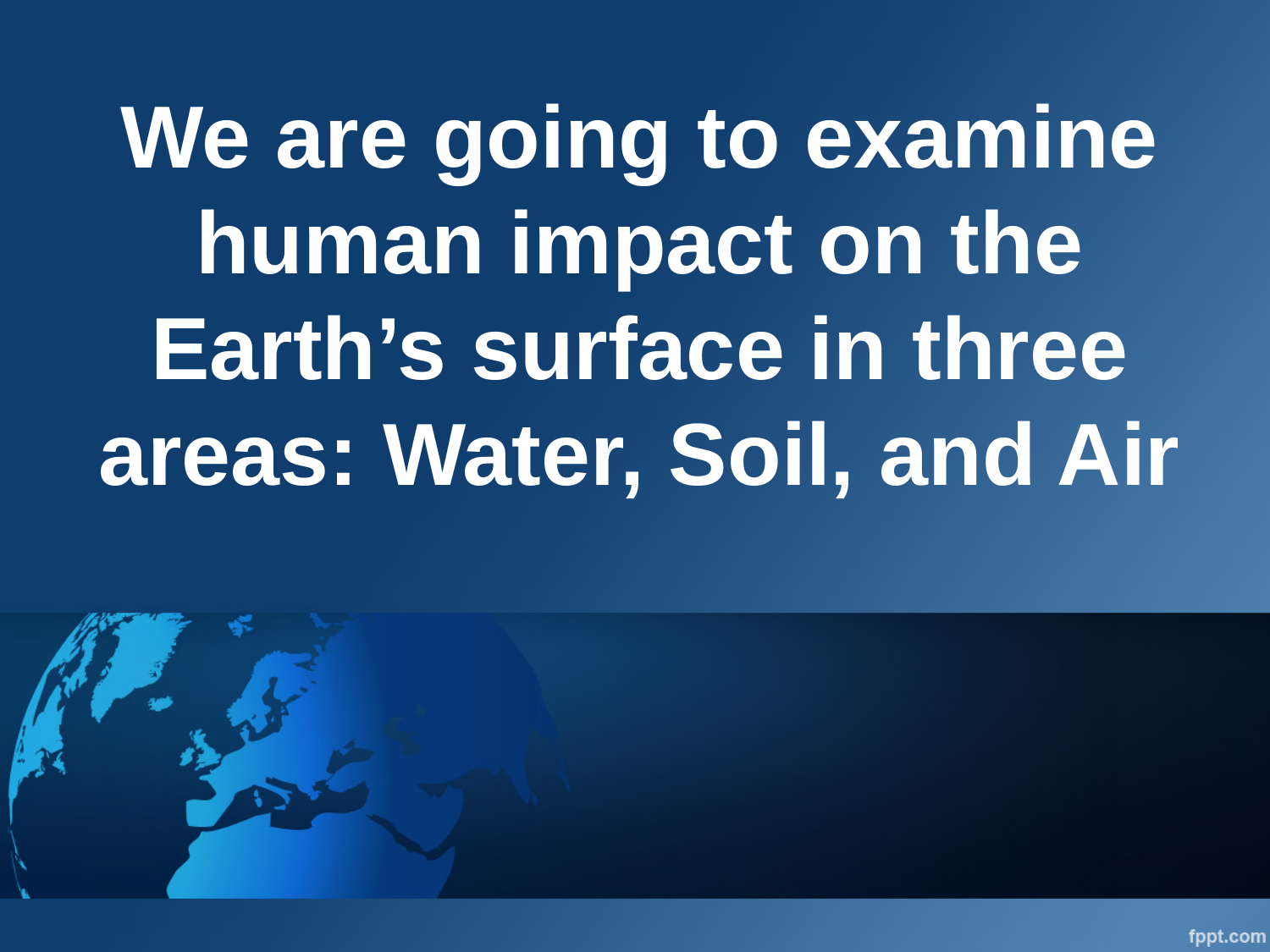

# We are going to examine human impact on the Earth’s surface in three areas: Water, Soil, and Air